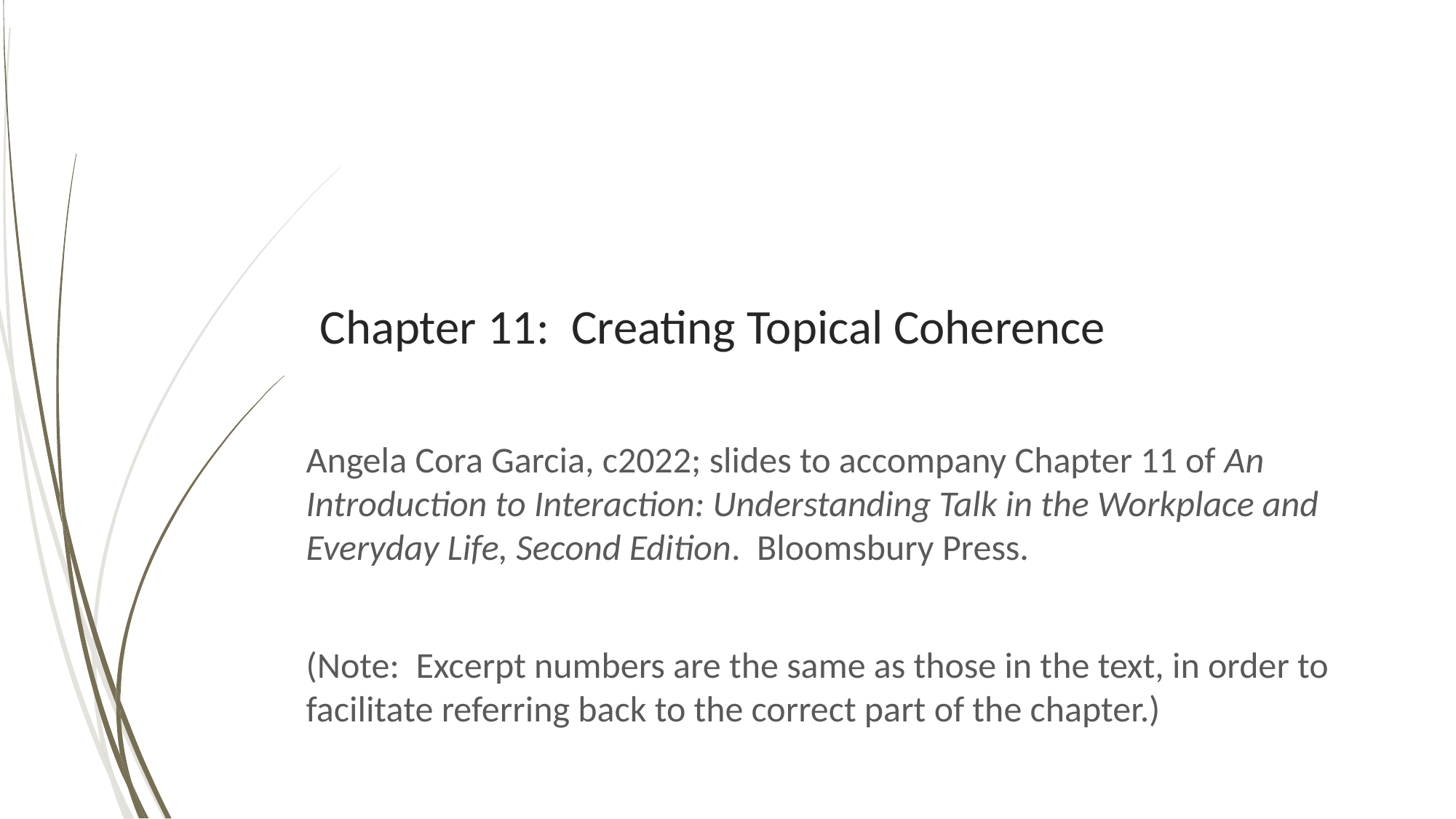

# Chapter 11:  Creating Topical Coherence
Angela Cora Garcia, c2022; slides to accompany Chapter 11 of An Introduction to Interaction: Understanding Talk in the Workplace and Everyday Life, Second Edition.  Bloomsbury Press.

(Note:  Excerpt numbers are the same as those in the text, in order to facilitate referring back to the correct part of the chapter.)